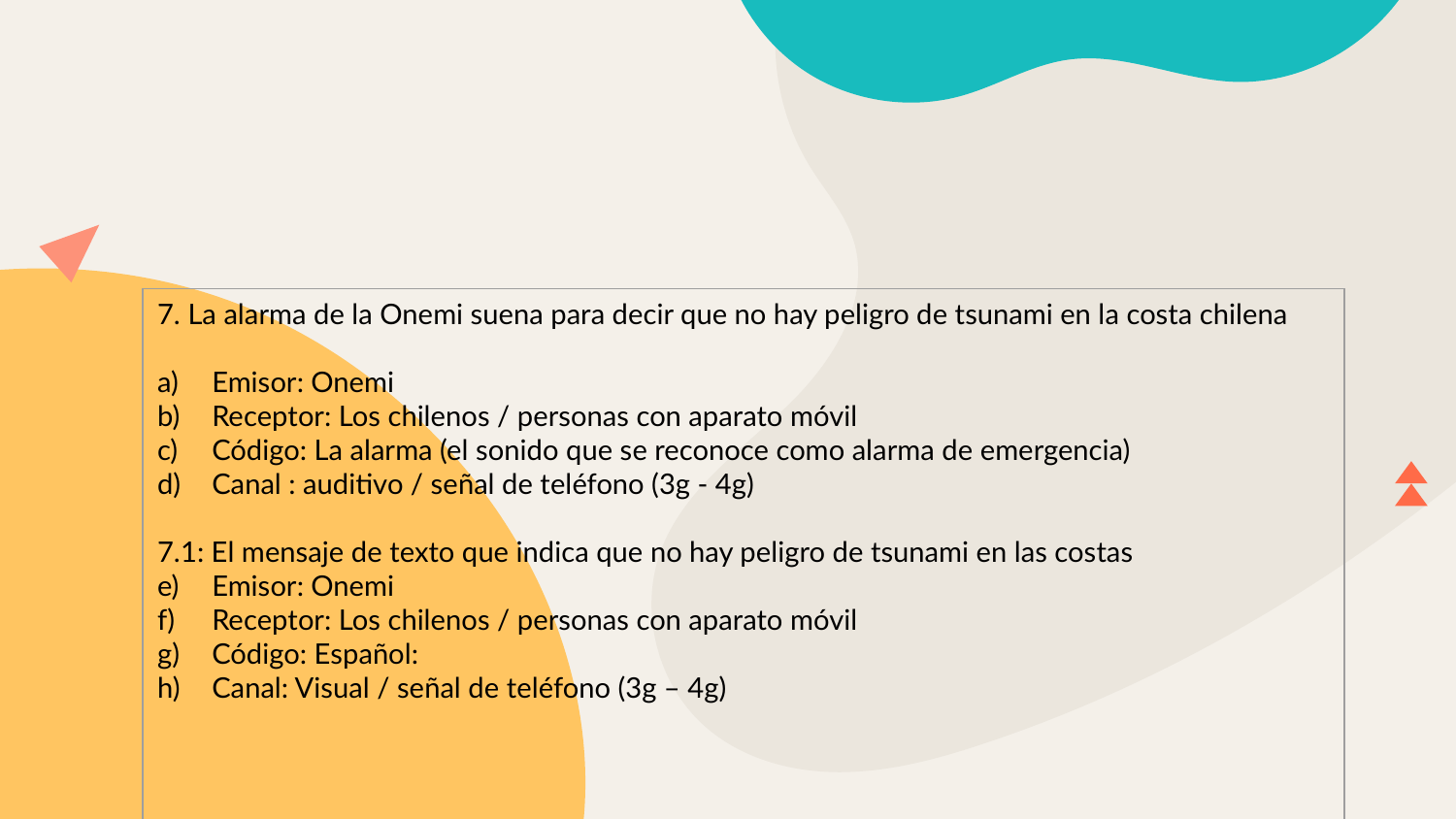

| 7. La alarma de la Onemi suena para decir que no hay peligro de tsunami en la costa chilena Emisor: Onemi Receptor: Los chilenos / personas con aparato móvil Código: La alarma (el sonido que se reconoce como alarma de emergencia) Canal : auditivo / señal de teléfono (3g - 4g) 7.1: El mensaje de texto que indica que no hay peligro de tsunami en las costas Emisor: Onemi Receptor: Los chilenos / personas con aparato móvil Código: Español: Canal: Visual / señal de teléfono (3g – 4g) |
| --- |